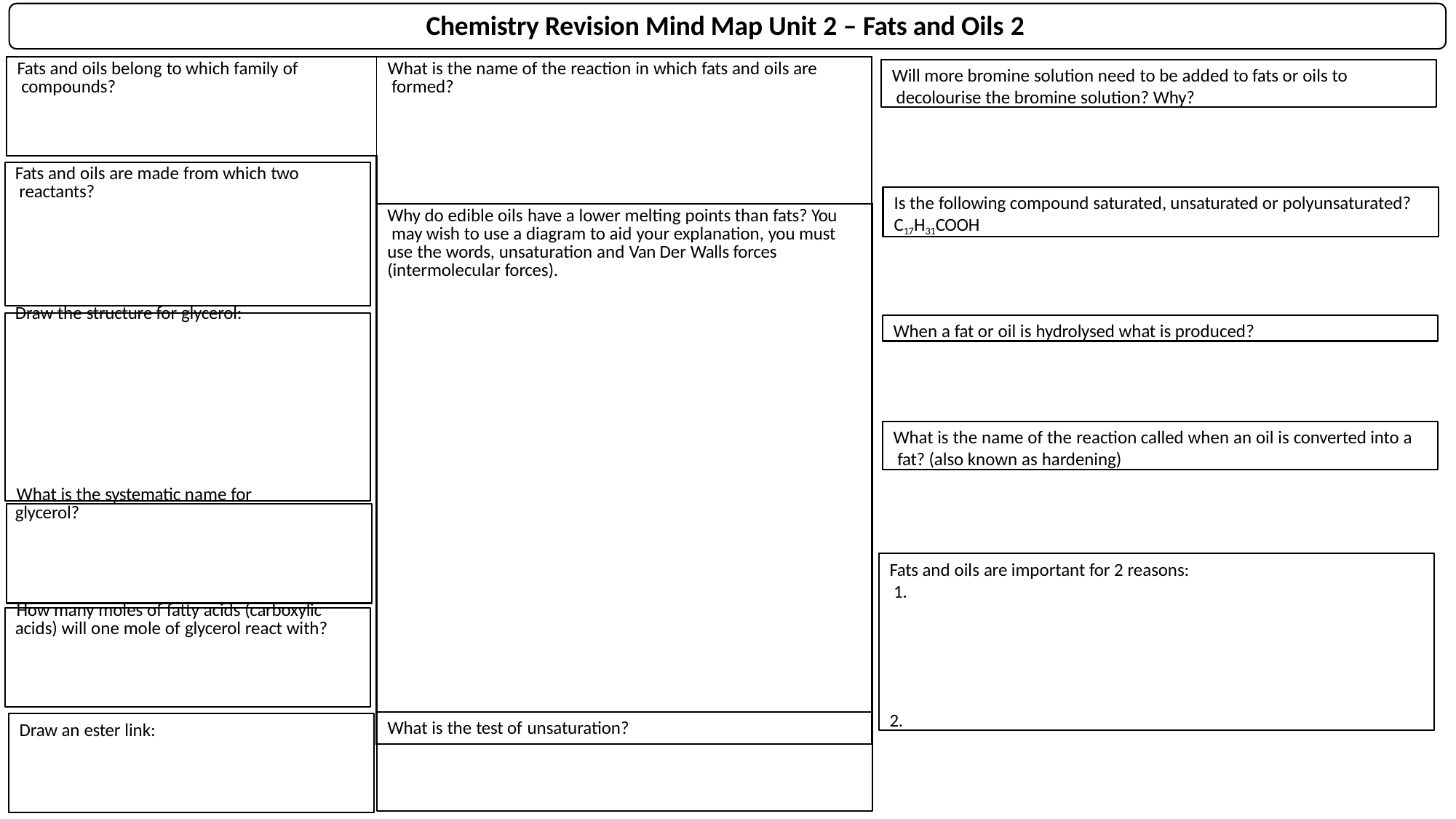

# Chemistry Revision Mind Map Unit 2 – Fats and Oils 2
| Fats and oils belong to which family of compounds? | What is the name of the reaction in which fats and oils are formed? |
| --- | --- |
| Fats and oils are made from which two reactants? Draw the structure for glycerol: What is the systematic name for glycerol? How many moles of fatty acids (carboxylic acids) will one mole of glycerol react with? |  |
|  | Why do edible oils have a lower melting points than fats? You may wish to use a diagram to aid your explanation, you must use the words, unsaturation and Van Der Walls forces (intermolecular forces). |
Will more bromine solution need to be added to fats or oils to  decolourise the bromine solution? Why?

Is the following compound saturated, unsaturated or polyunsaturated?  C17H31COOH
When a fat or oil is hydrolysed what is produced?
What is the name of the reaction called when an oil is converted into a  fat? (also known as hardening)
Fats and oils are important for 2 reasons:  1.

2.

What is the test of unsaturation?
Draw an ester link: